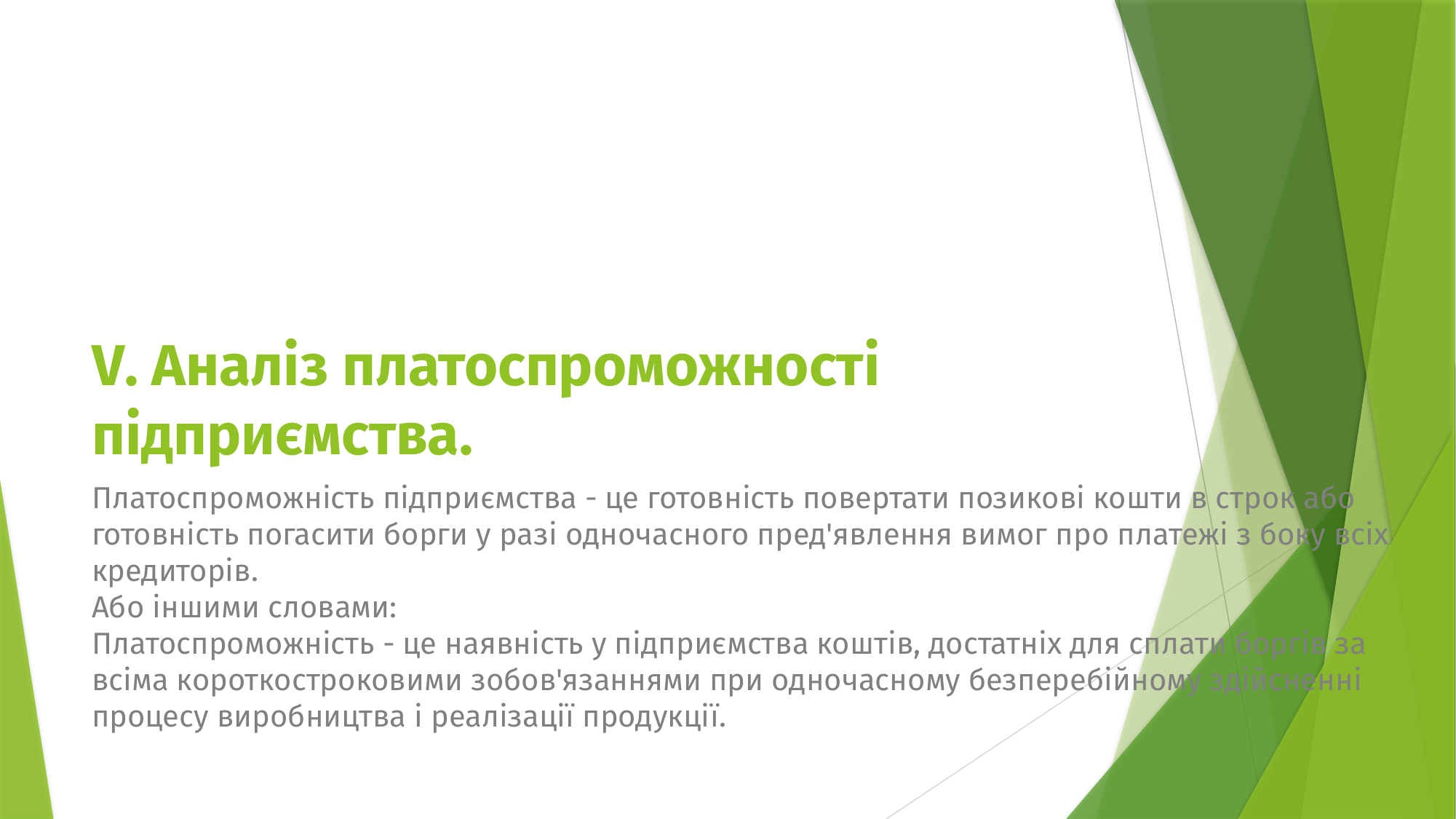

# V. Аналіз платоспроможності підприємства.
Платоспроможність підприємства - це готовність повертати позикові кошти в строк або готовність погасити борги у разі одночасного пред'явлення вимог про платежі з боку всіх кредиторів.
Або іншими словами:
Платоспроможність - це наявність у підприємства коштів, достатніх для сплати боргів за всіма короткостроковими зобов'язаннями при одночасному безперебійному здійсненні процесу виробництва і реалізації продукції.